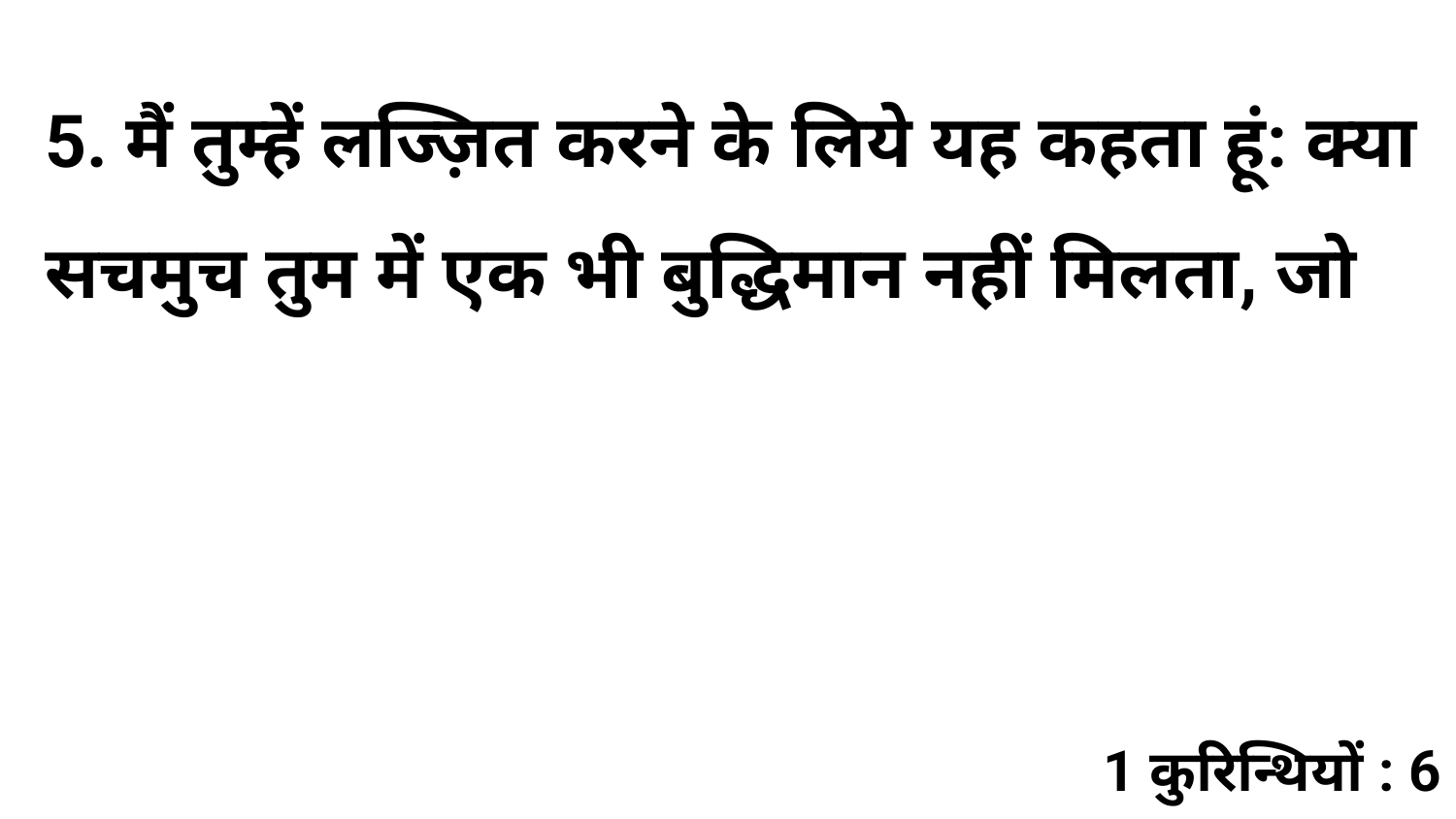

5. मैं तुम्हें लज्ज़ित करने के लिये यह कहता हूं: क्या सचमुच तुम में एक भी बुद्धिमान नहीं मिलता, जो
1 कुरिन्थियों : 6